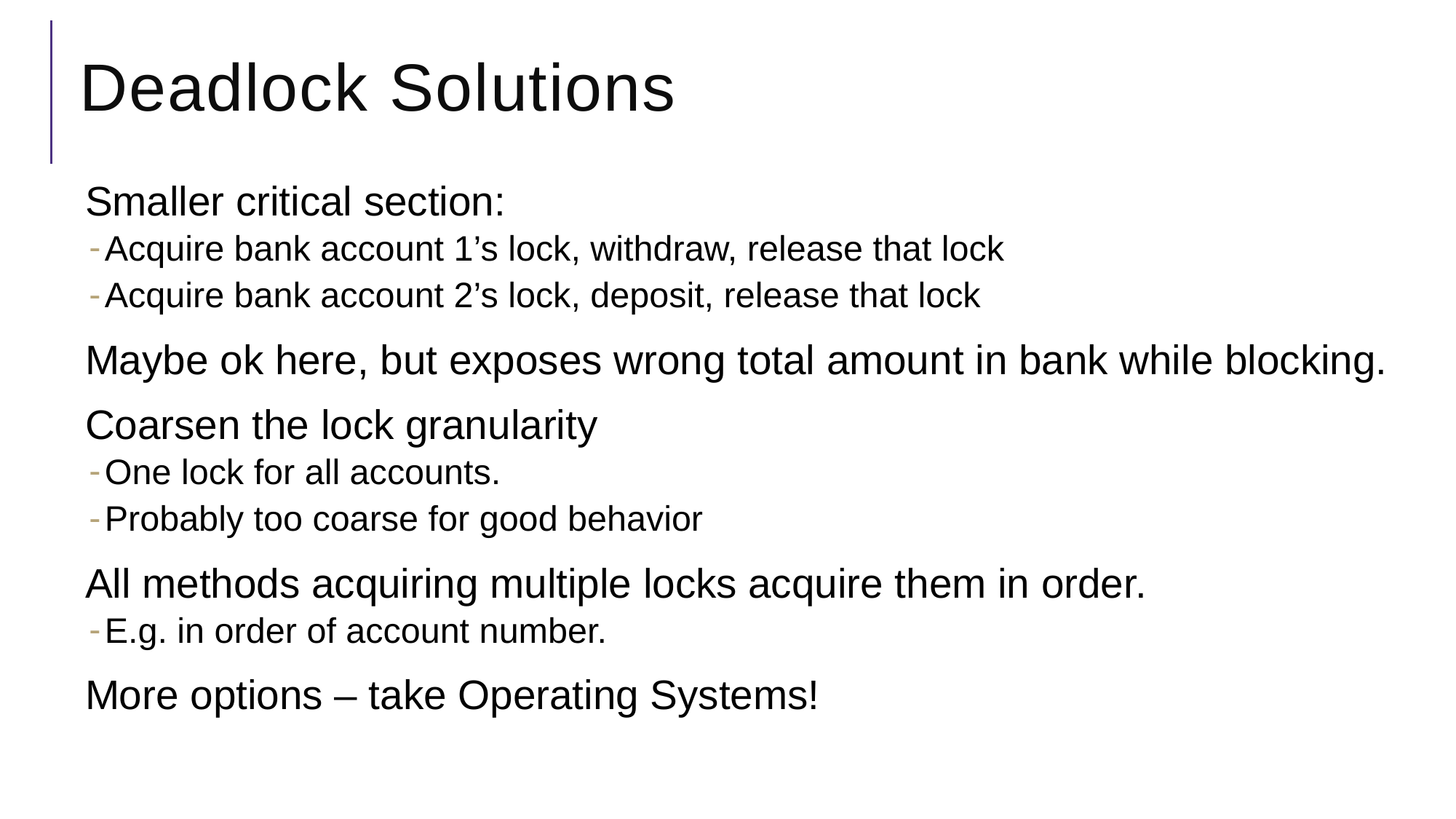

# Deadlock Solutions
Smaller critical section:
Acquire bank account 1’s lock, withdraw, release that lock
Acquire bank account 2’s lock, deposit, release that lock
Maybe ok here, but exposes wrong total amount in bank while blocking.
Coarsen the lock granularity
One lock for all accounts.
Probably too coarse for good behavior
All methods acquiring multiple locks acquire them in order.
E.g. in order of account number.
More options – take Operating Systems!